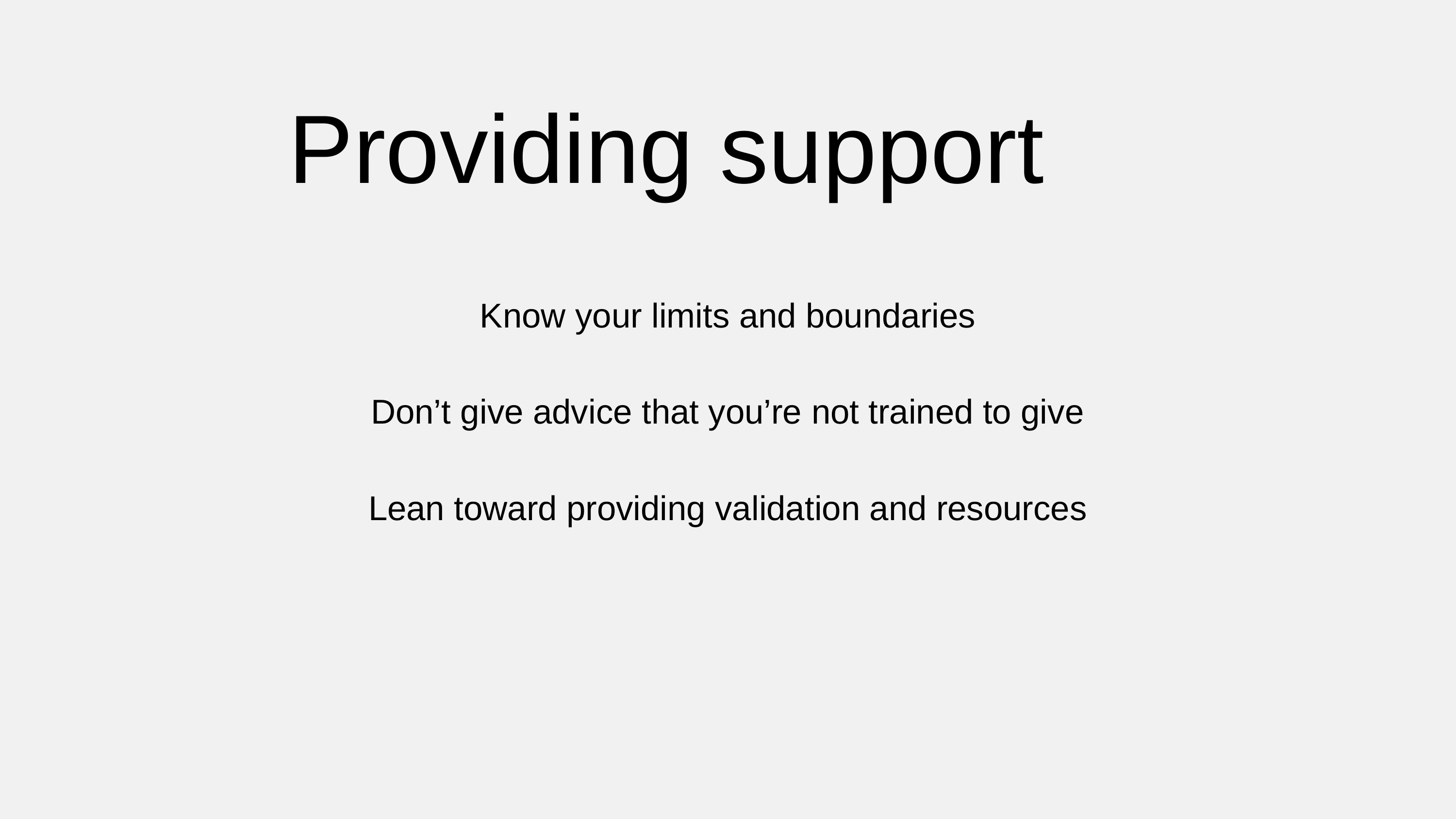

Providing support
Know your limits and boundaries

Don’t give advice that you’re not trained to give

Lean toward providing validation and resources